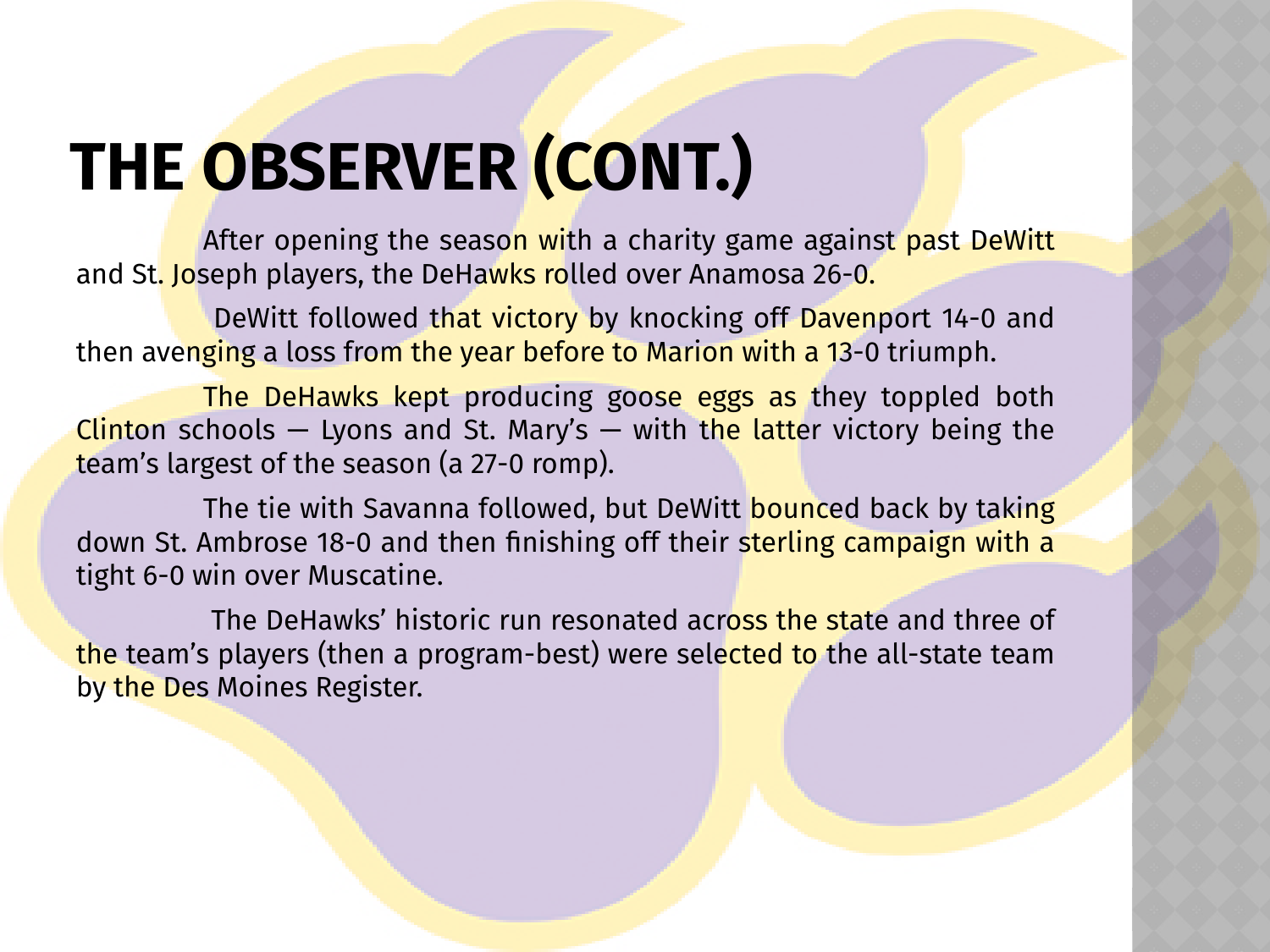

# The Observer (cont.)
	After opening the season with a charity game against past DeWitt and St. Joseph players, the DeHawks rolled over Anamosa 26-0.
	 DeWitt followed that victory by knocking off Davenport 14-0 and then avenging a loss from the year before to Marion with a 13-0 triumph.
	The DeHawks kept producing goose eggs as they toppled both Clinton schools — Lyons and St. Mary’s — with the latter victory being the team’s largest of the season (a 27-0 romp).
	The tie with Savanna followed, but DeWitt bounced back by taking down St. Ambrose 18-0 and then finishing off their sterling campaign with a tight 6-0 win over Muscatine.
	 The DeHawks’ historic run resonated across the state and three of the team’s players (then a program-best) were selected to the all-state team by the Des Moines Register.